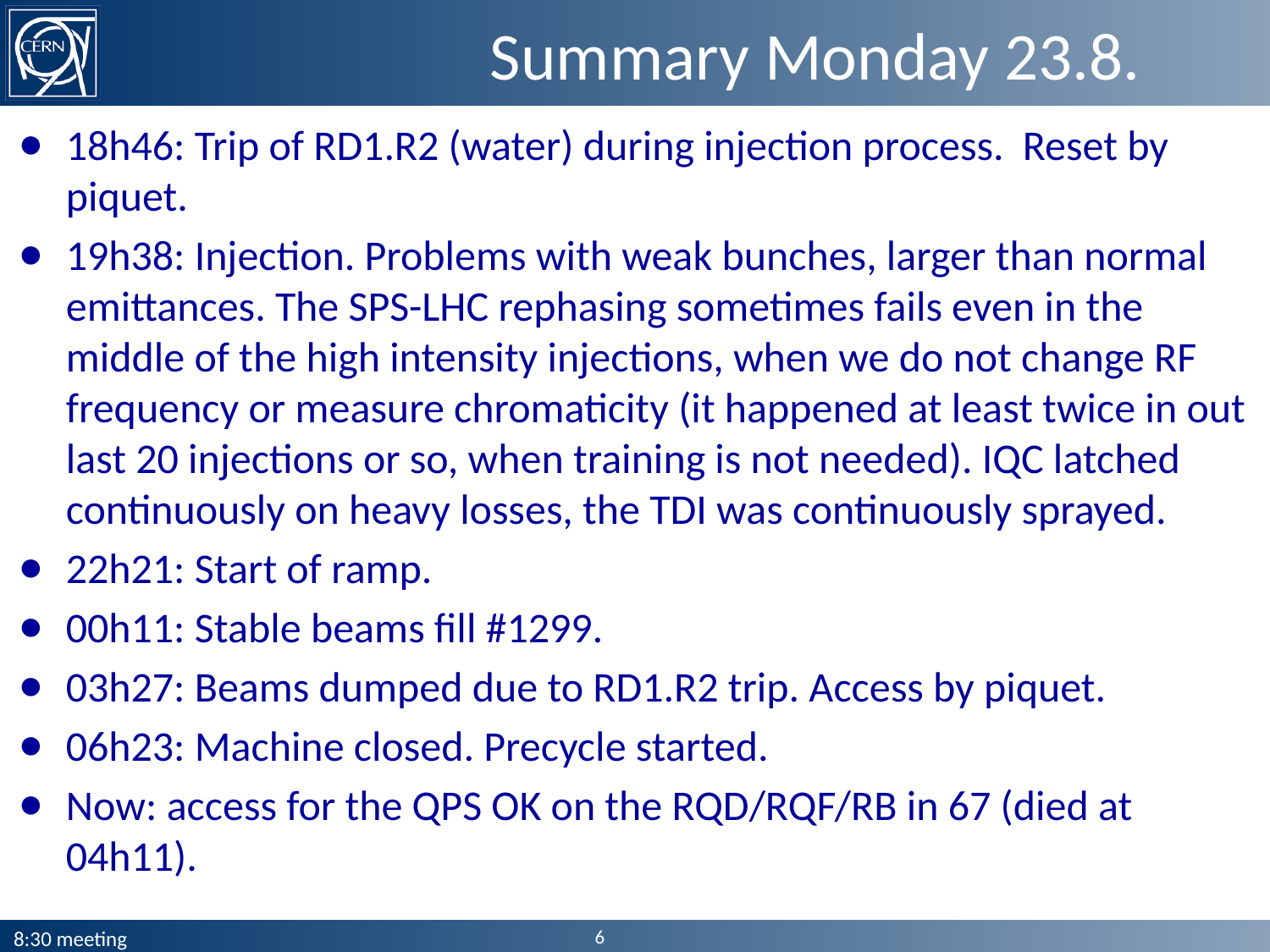

# Summary Monday 23.8.
18h46: Trip of RD1.R2 (water) during injection process.  Reset by piquet.
19h38: Injection. Problems with weak bunches, larger than normal emittances. The SPS-LHC rephasing sometimes fails even in the middle of the high intensity injections, when we do not change RF frequency or measure chromaticity (it happened at least twice in out last 20 injections or so, when training is not needed). IQC latched continuously on heavy losses, the TDI was continuously sprayed.
22h21: Start of ramp.
00h11: Stable beams fill #1299.
03h27: Beams dumped due to RD1.R2 trip. Access by piquet.
06h23: Machine closed. Precycle started.
Now: access for the QPS OK on the RQD/RQF/RB in 67 (died at 04h11).
6
8:30 meeting